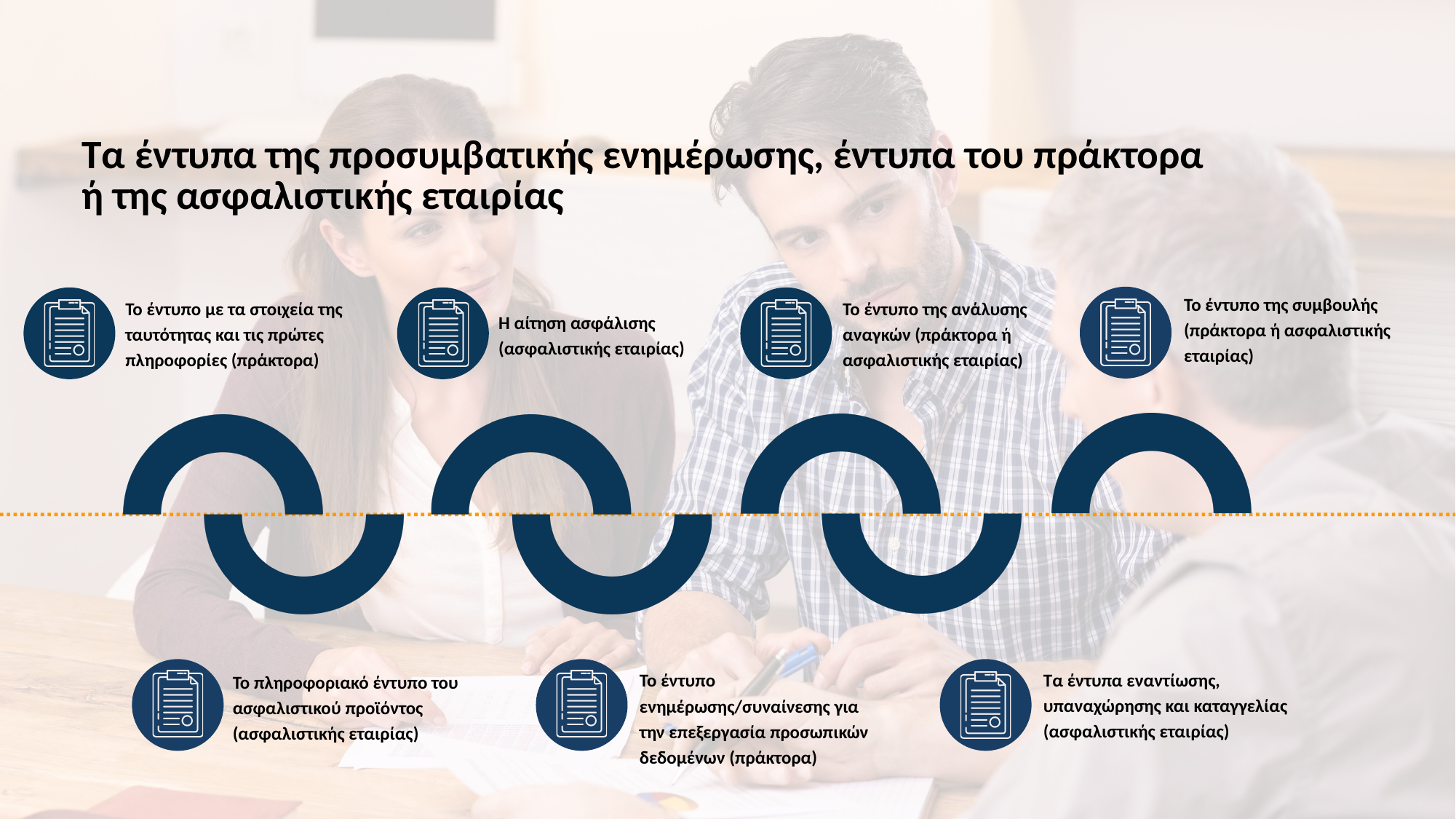

Τα έντυπα της προσυμβατικής ενημέρωσης, έντυπα του πράκτορα ή της ασφαλιστικής εταιρίας

Το έντυπο της συμβουλής (πράκτορα ή ασφαλιστικής εταιρίας)
Το έντυπο της ανάλυσης αναγκών (πράκτορα ή ασφαλιστικής εταιρίας)
Το έντυπο με τα στοιχεία της ταυτότητας και τις πρώτες πληροφορίες (πράκτορα)

Η αίτηση ασφάλισης (ασφαλιστικής εταιρίας)

Τα έντυπα εναντίωσης, υπαναχώρησης και καταγγελίας (ασφαλιστικής εταιρίας)
Το έντυπο ενημέρωσης/συναίνεσης για την επεξεργασία προσωπικών δεδομένων (πράκτορα)
Το πληροφοριακό έντυπο του ασφαλιστικού προϊόντος (ασφαλιστικής εταιρίας)